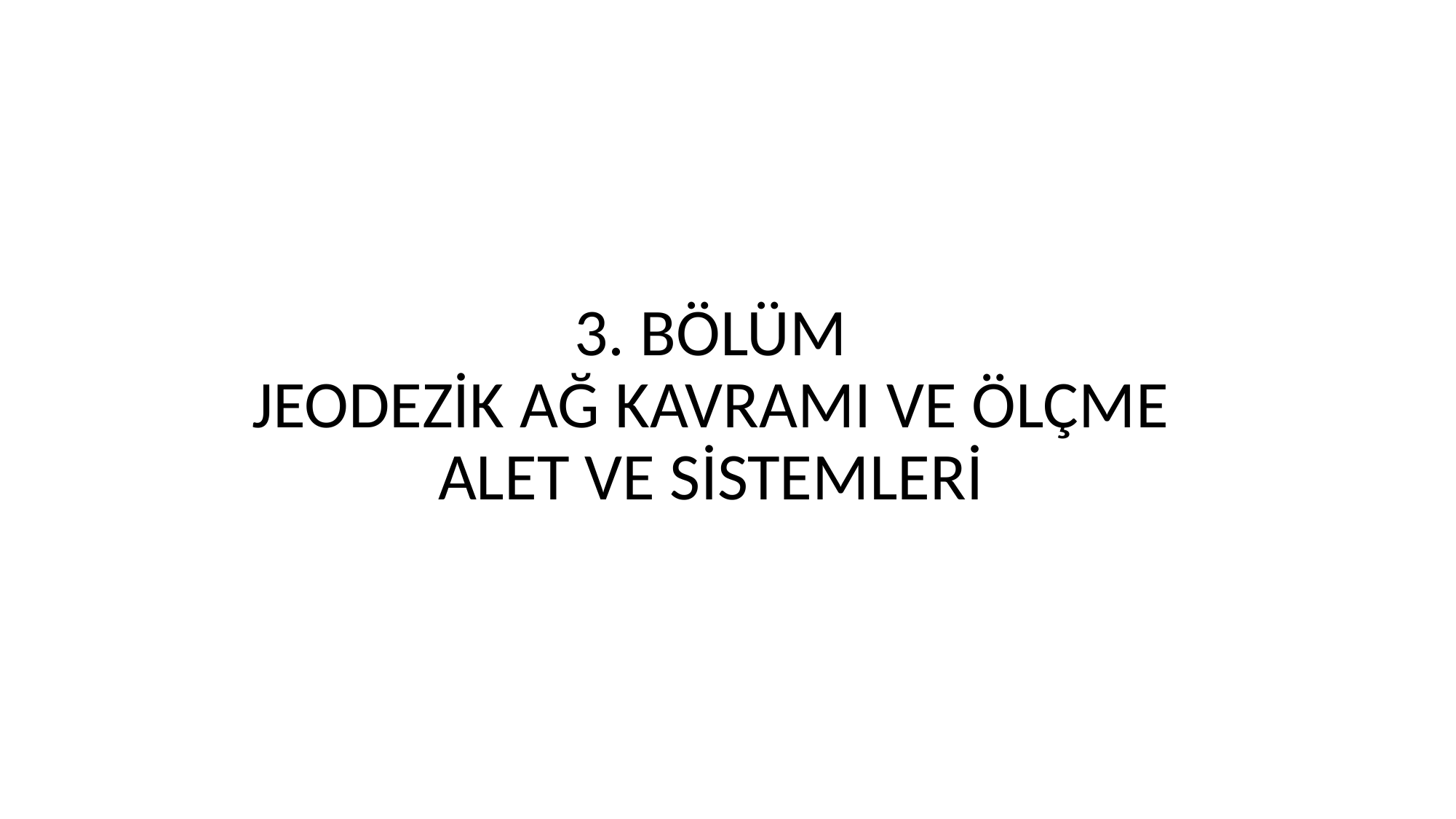

# 3. BÖLÜM JEODEZİK AĞ KAVRAMI VE ÖLÇME ALET VE SİSTEMLERİ